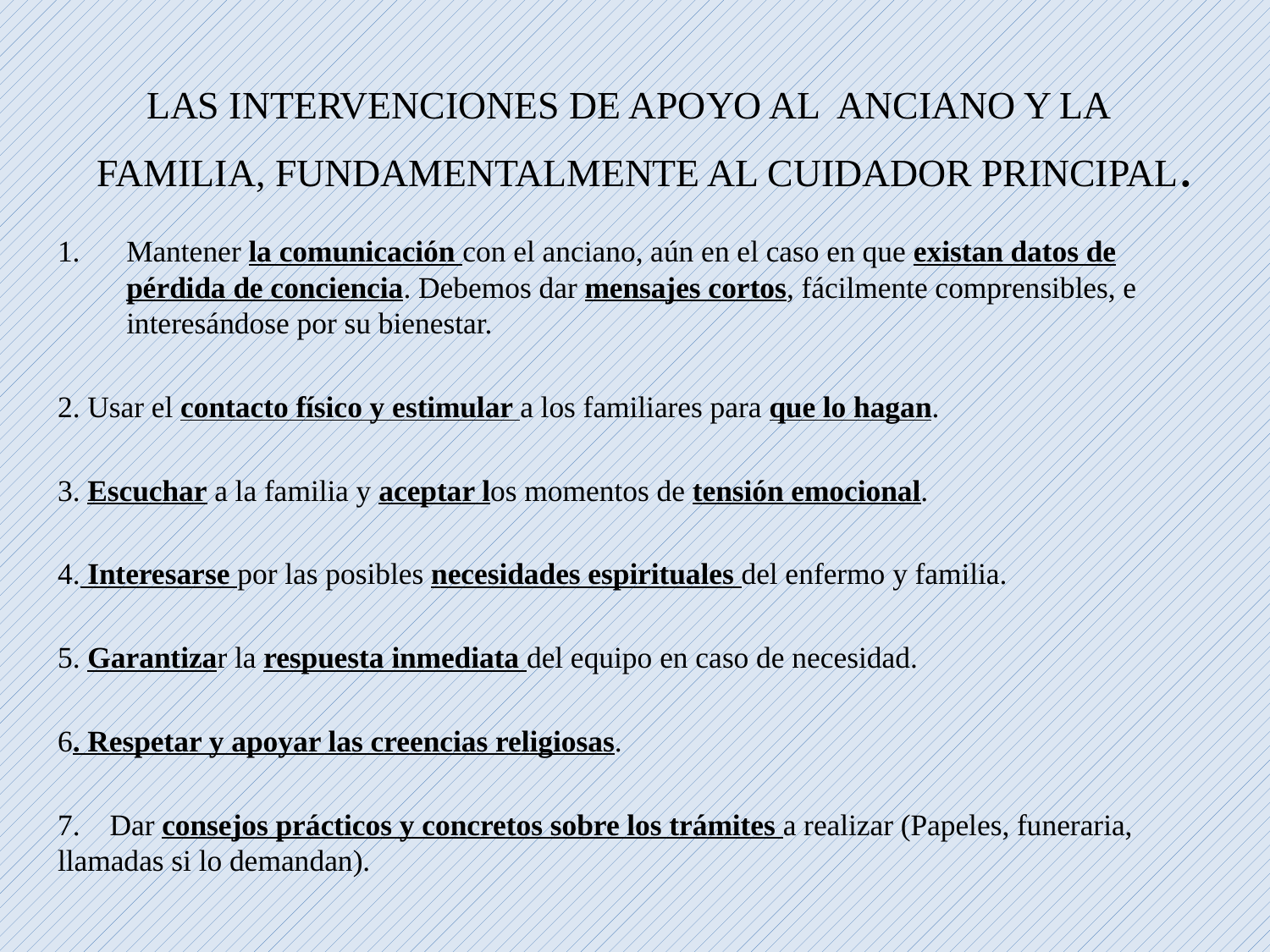

# LAS INTERVENCIONES DE APOYO AL  ANCIANO Y LA FAMILIA, FUNDAMENTALMENTE AL CUIDADOR PRINCIPAL.
Mantener la comunicación con el anciano, aún en el caso en que existan datos de pérdida de conciencia. Debemos dar mensajes cortos, fácilmente comprensibles, e interesándose por su bienestar.

2. Usar el contacto físico y estimular a los familiares para que lo hagan.

3. Escuchar a la familia y aceptar los momentos de tensión emocional.

4. Interesarse por las posibles necesidades espirituales del enfermo y familia.

5. Garantizar la respuesta inmediata del equipo en caso de necesidad.

6. Respetar y apoyar las creencias religiosas.

7.    Dar consejos prácticos y concretos sobre los trámites a realizar (Papeles, funeraria, llamadas si lo demandan).